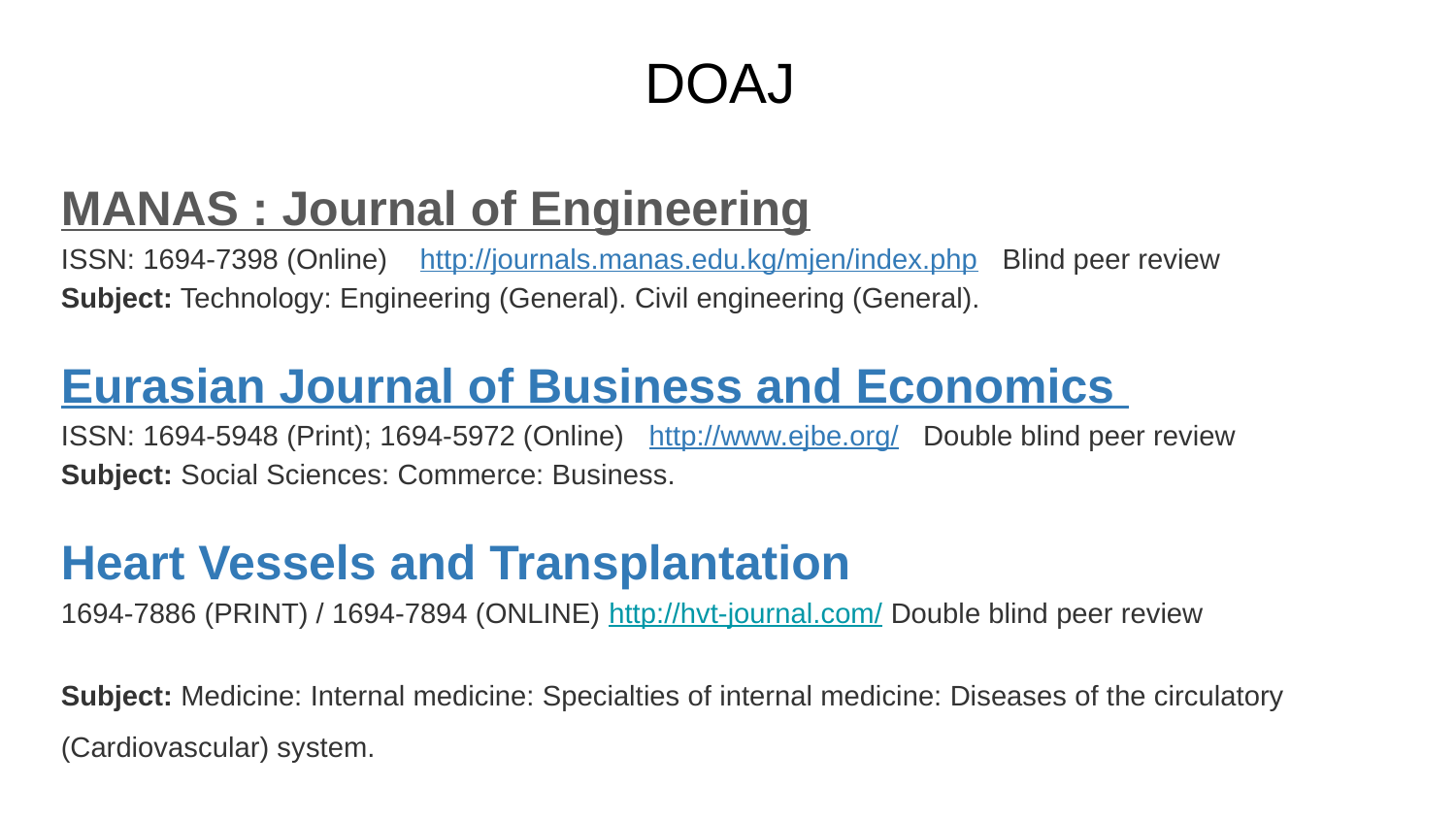

# DOAJ
MANAS : Journal of Engineering
ISSN: 1694-7398 (Online)    http://journals.manas.edu.kg/mjen/index.php   Blind peer review
Subject: Technology: Engineering (General). Civil engineering (General).
Eurasian Journal of Business and Economics
ISSN: 1694-5948 (Print); 1694-5972 (Online)   http://www.ejbe.org/   Double blind peer review
Subject: Social Sciences: Commerce: Business.
Heart Vessels and Transplantation
1694-7886 (PRINT) / 1694-7894 (ONLINE) http://hvt-journal.com/ Double blind peer review
Subject: Medicine: Internal medicine: Specialties of internal medicine: Diseases of the circulatory (Cardiovascular) system.